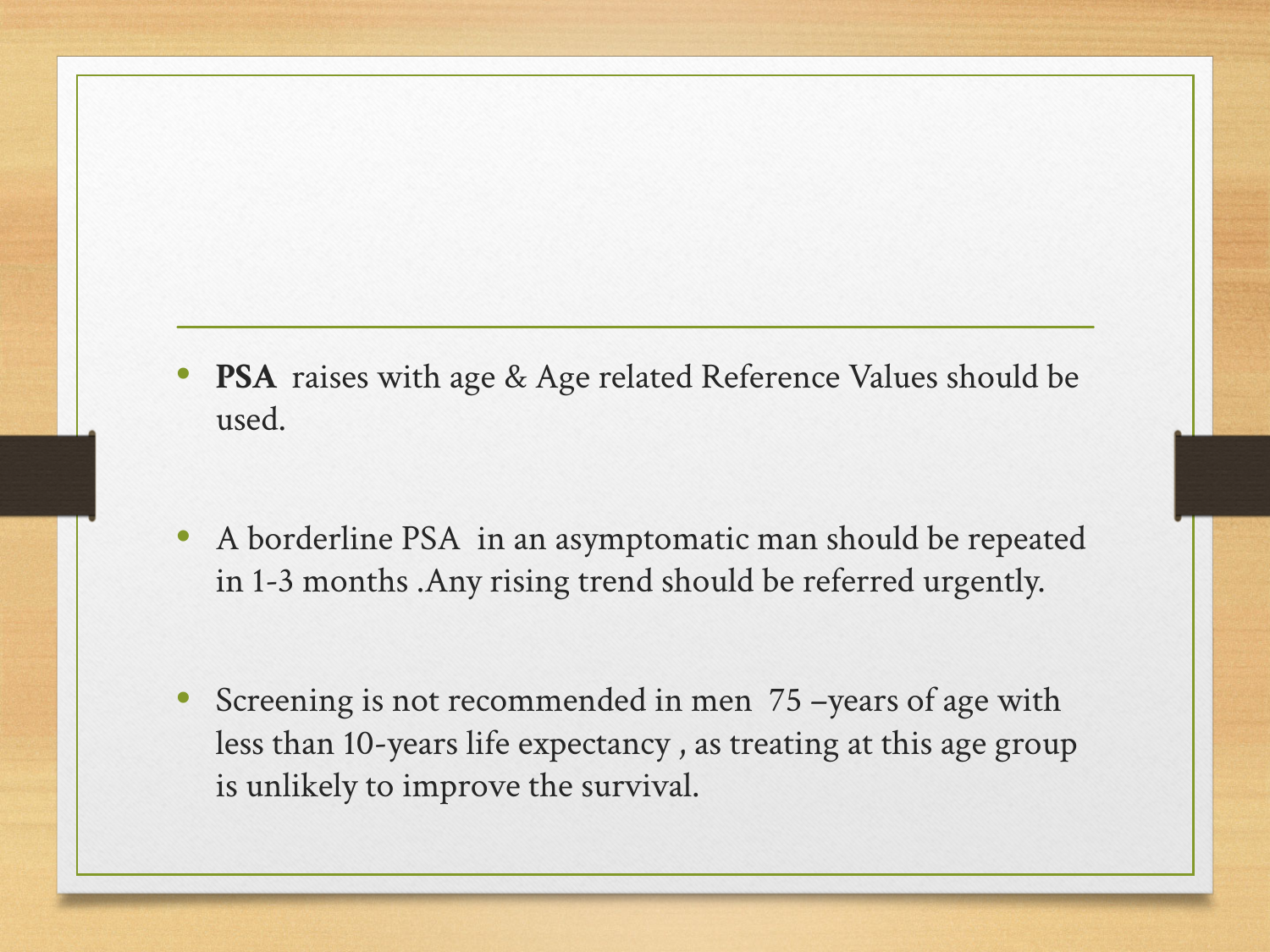

PSA  raises with age & Age related Reference Values should be used.

A borderline PSA  in an asymptomatic man should be repeated in 1-3 months .Any rising trend should be referred urgently.

Screening is not recommended in men  75 –years of age with less than 10-years life expectancy , as treating at this age group is unlikely to improve the survival.